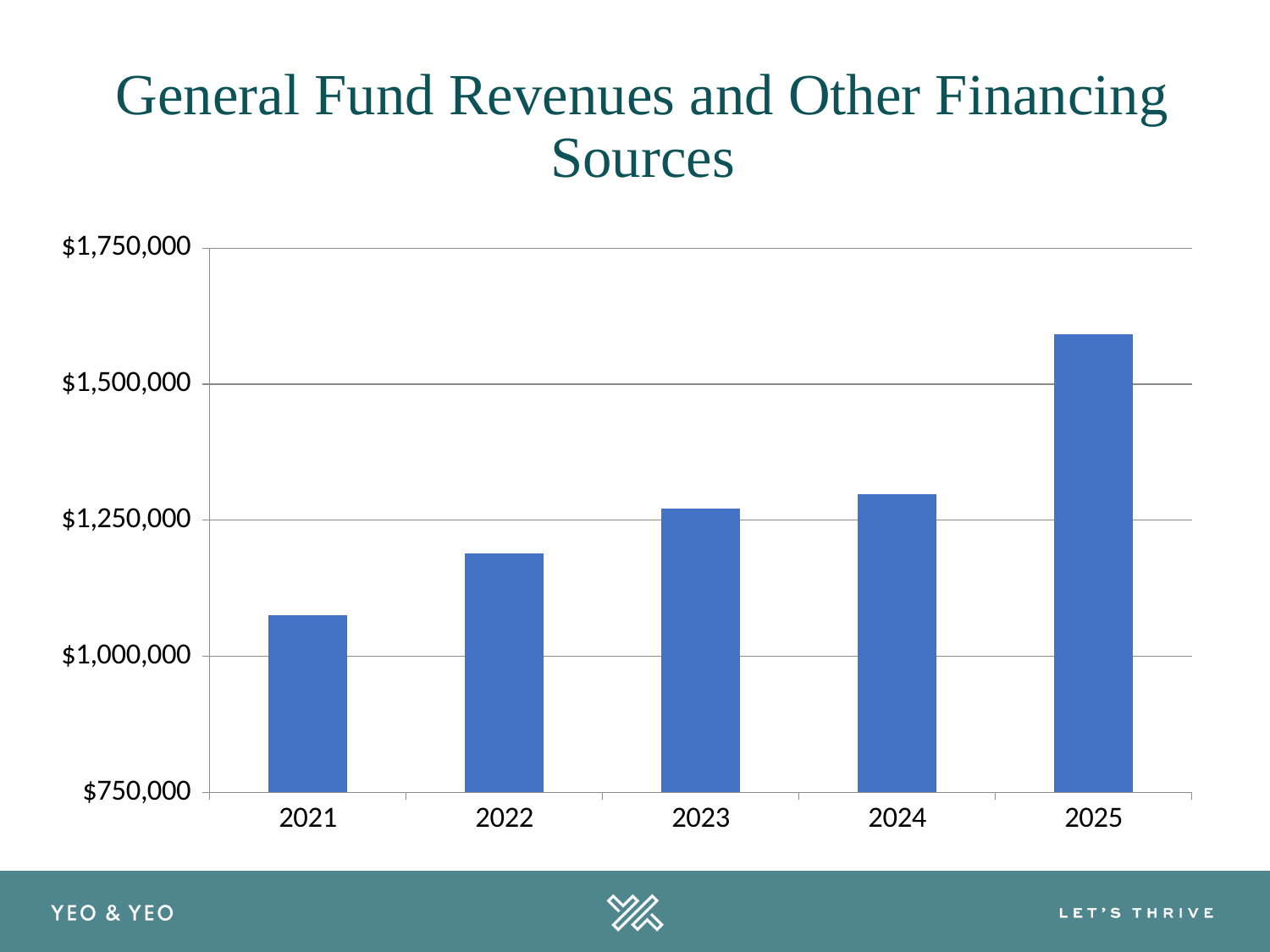

# General Fund Revenues and Other Financing Sources

### Chart

| Category |  |
|---|---|
| 2021 | 1075007.0 |
| 2022 | 1189656.0 |
| 2023 | 1271171.0 |
| 2024 | 1298179.0 |
| 2025 | 1591080.0 |